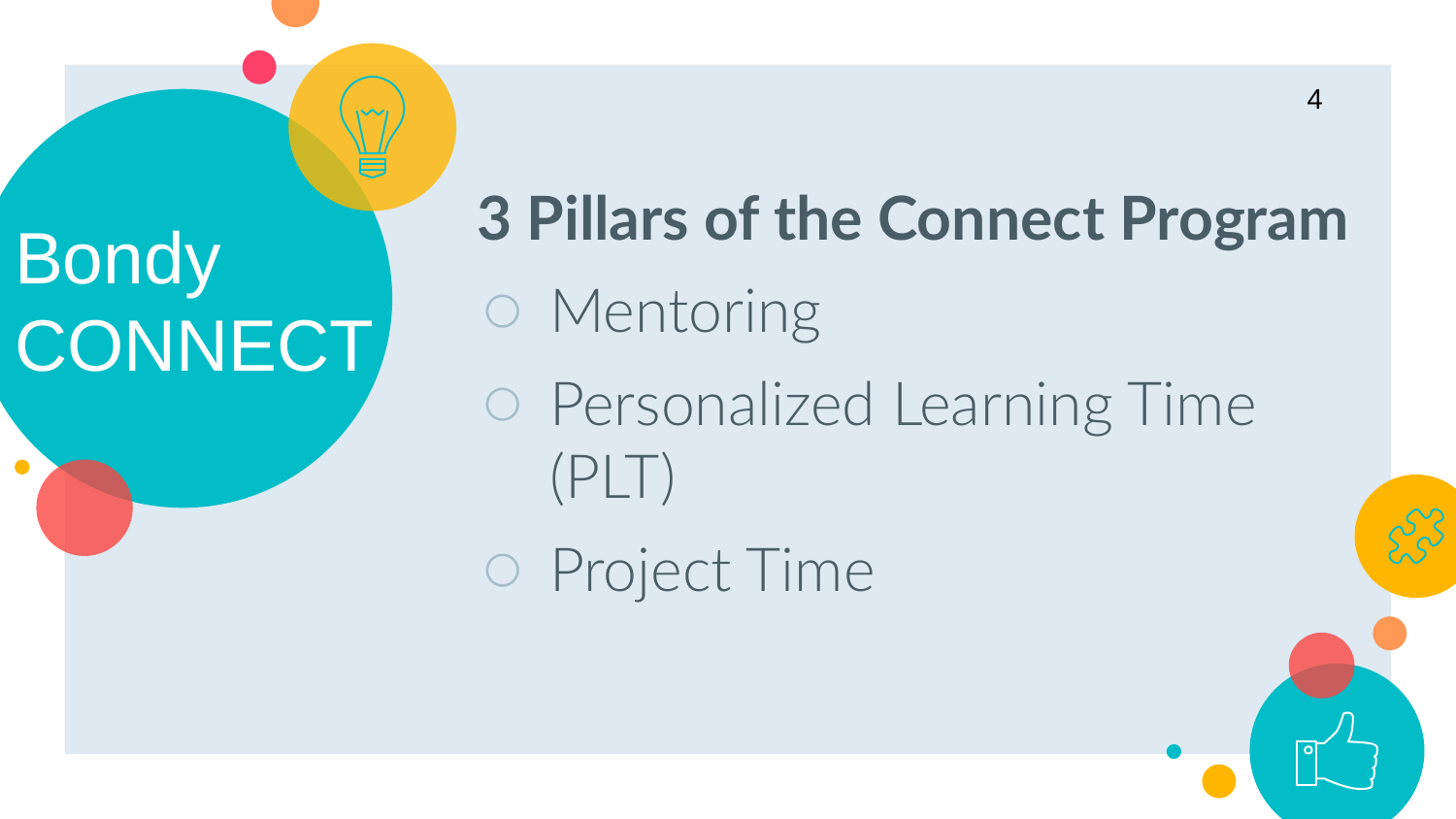

4
# Bondy CONNECT
3 Pillars of the Connect Program
Mentoring
Personalized Learning Time (PLT)
Project Time